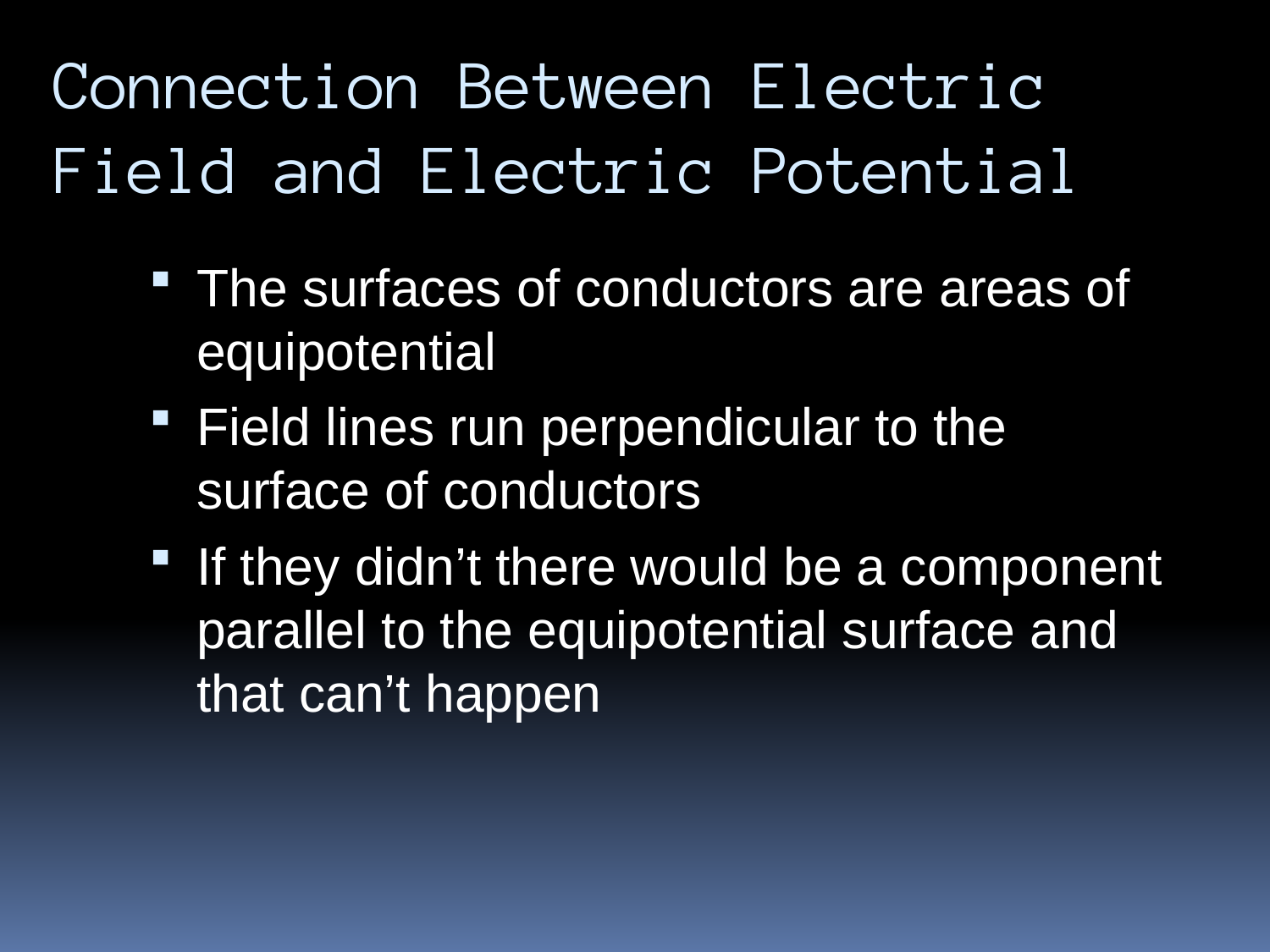

# Connection Between Electric Field and Electric Potential
The surfaces of conductors are areas of equipotential
Field lines run perpendicular to the surface of conductors
If they didn’t there would be a component parallel to the equipotential surface and that can’t happen